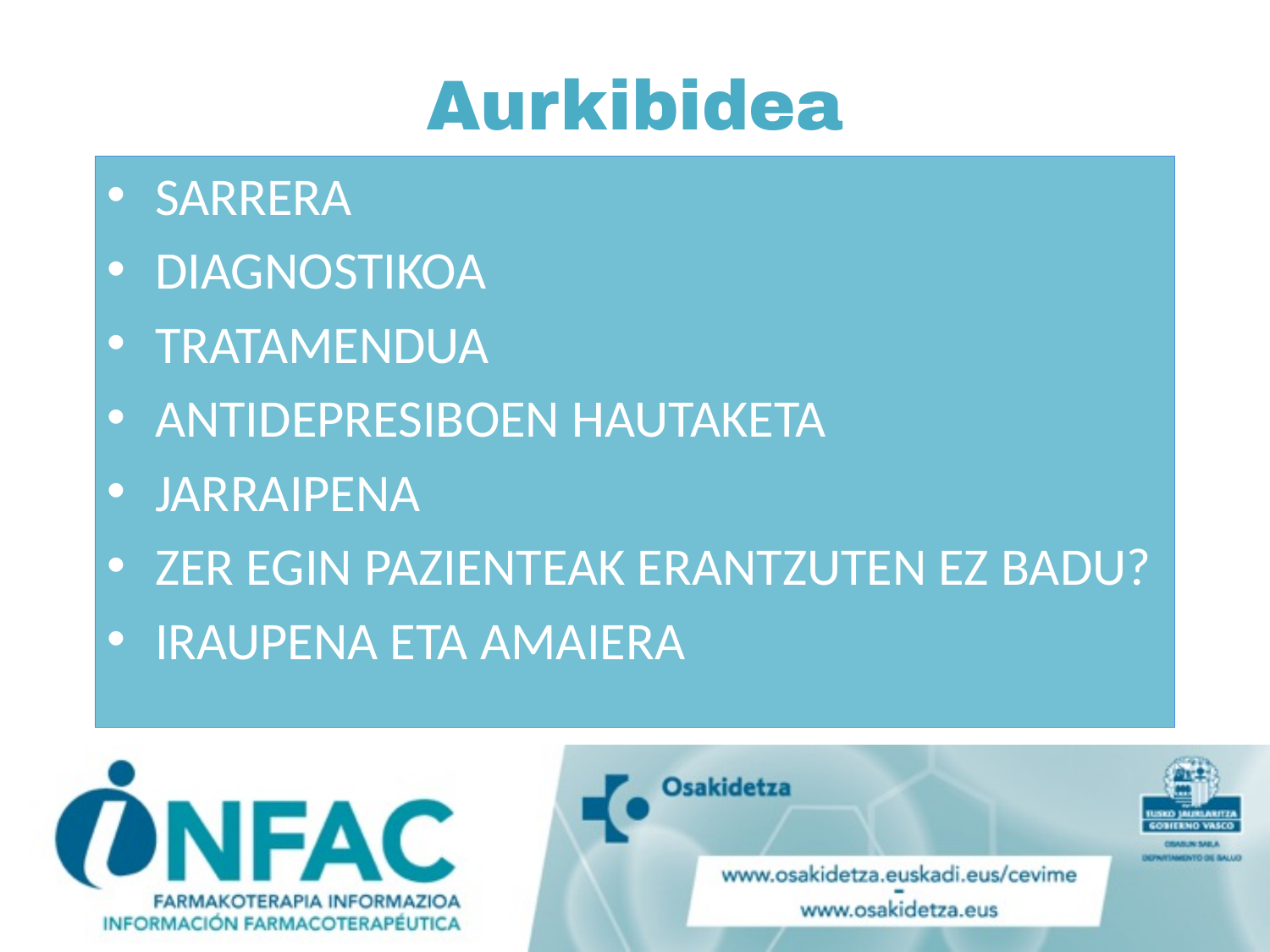

# Aurkibidea
SARRERA
DIAGNOSTIKOA
TRATAMENDUA
ANTIDEPRESIBOEN HAUTAKETA
JARRAIPENA
ZER EGIN PAZIENTEAK ERANTZUTEN EZ BADU?
IRAUPENA ETA AMAIERA